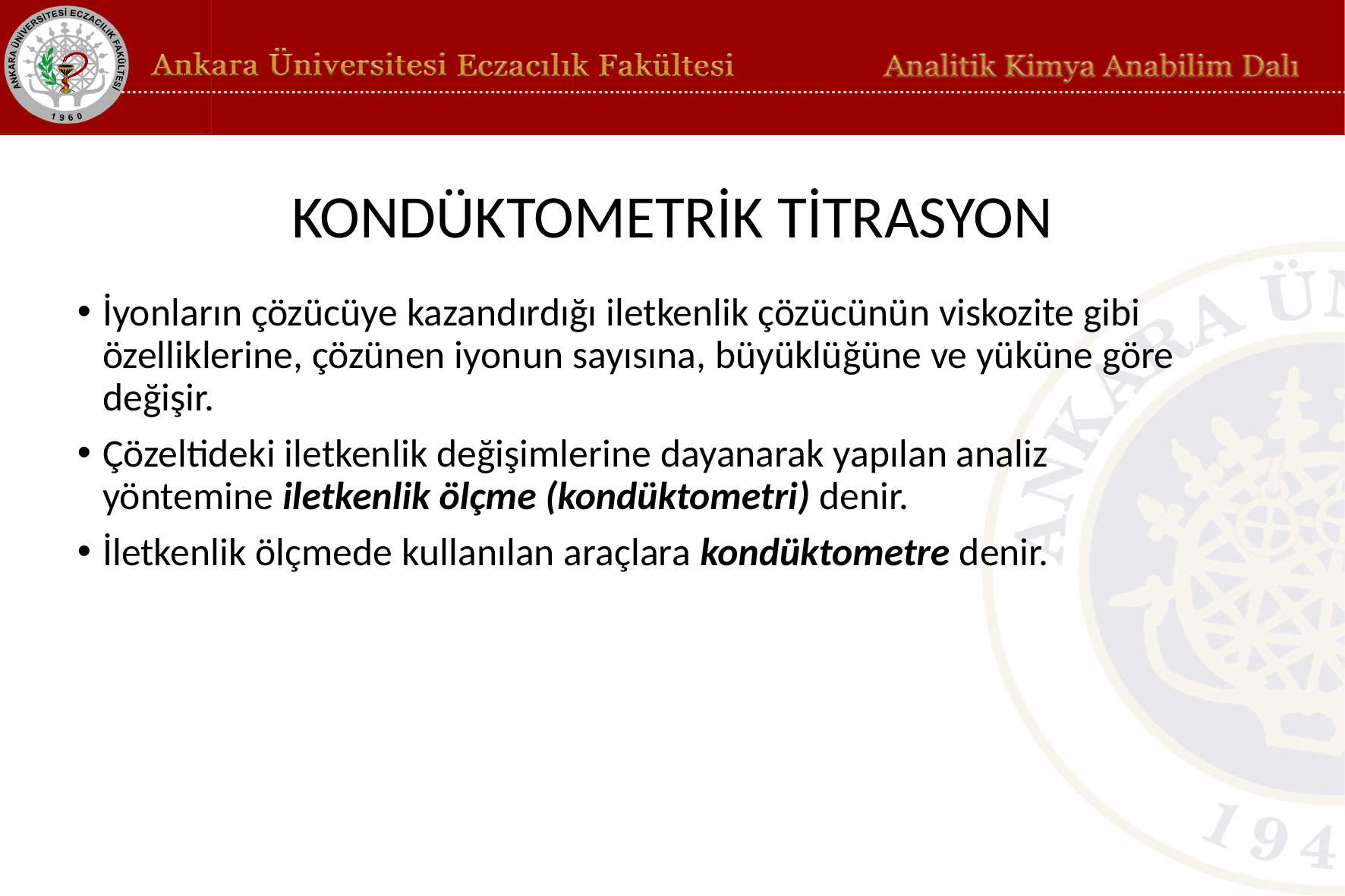

# KONDÜKTOMETRİK TİTRASYON
İyonların çözücüye kazandırdığı iletkenlik çözücünün viskozite gibi özelliklerine, çözünen iyonun sayısına, büyüklüğüne ve yüküne göre değişir.
Çözeltideki iletkenlik değişimlerine dayanarak yapılan analiz yöntemine iletkenlik ölçme (kondüktometri) denir.
İletkenlik ölçmede kullanılan araçlara kondüktometre denir.